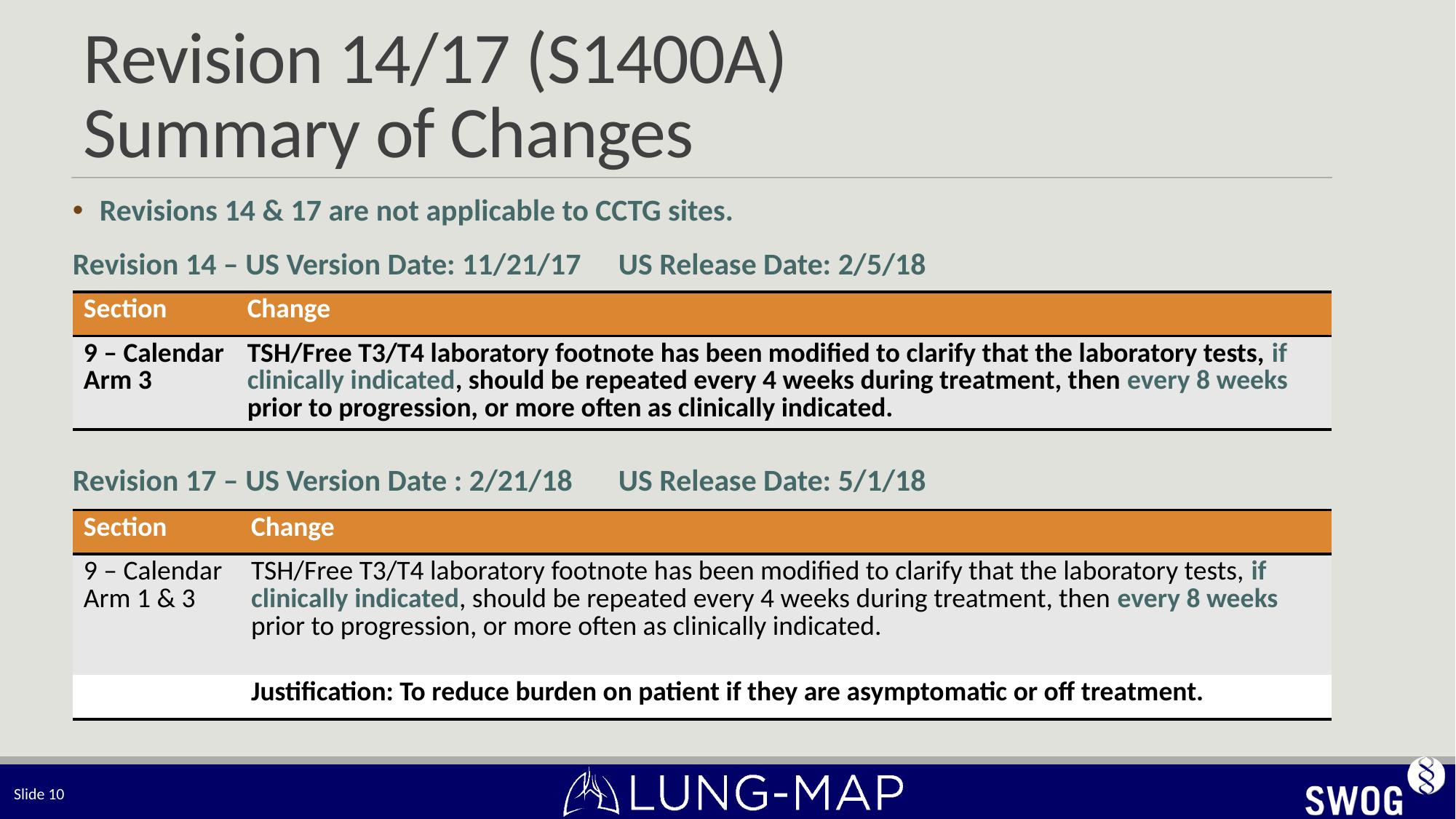

# Revision 14/17 (S1400A) Summary of Changes
Revisions 14 & 17 are not applicable to CCTG sites.
Revision 14 – US Version Date: 11/21/17	US Release Date: 2/5/18

Revision 17 – US Version Date : 2/21/18	US Release Date: 5/1/18

| Section | Change |
| --- | --- |
| 9 – Calendar Arm 3 | TSH/Free T3/T4 laboratory footnote has been modified to clarify that the laboratory tests, if clinically indicated, should be repeated every 4 weeks during treatment, then every 8 weeks prior to progression, or more often as clinically indicated. |
| Section | Change |
| --- | --- |
| 9 – Calendar Arm 1 & 3 | TSH/Free T3/T4 laboratory footnote has been modified to clarify that the laboratory tests, if clinically indicated, should be repeated every 4 weeks during treatment, then every 8 weeks prior to progression, or more often as clinically indicated. |
|  | Justification: To reduce burden on patient if they are asymptomatic or off treatment. |
Slide 10